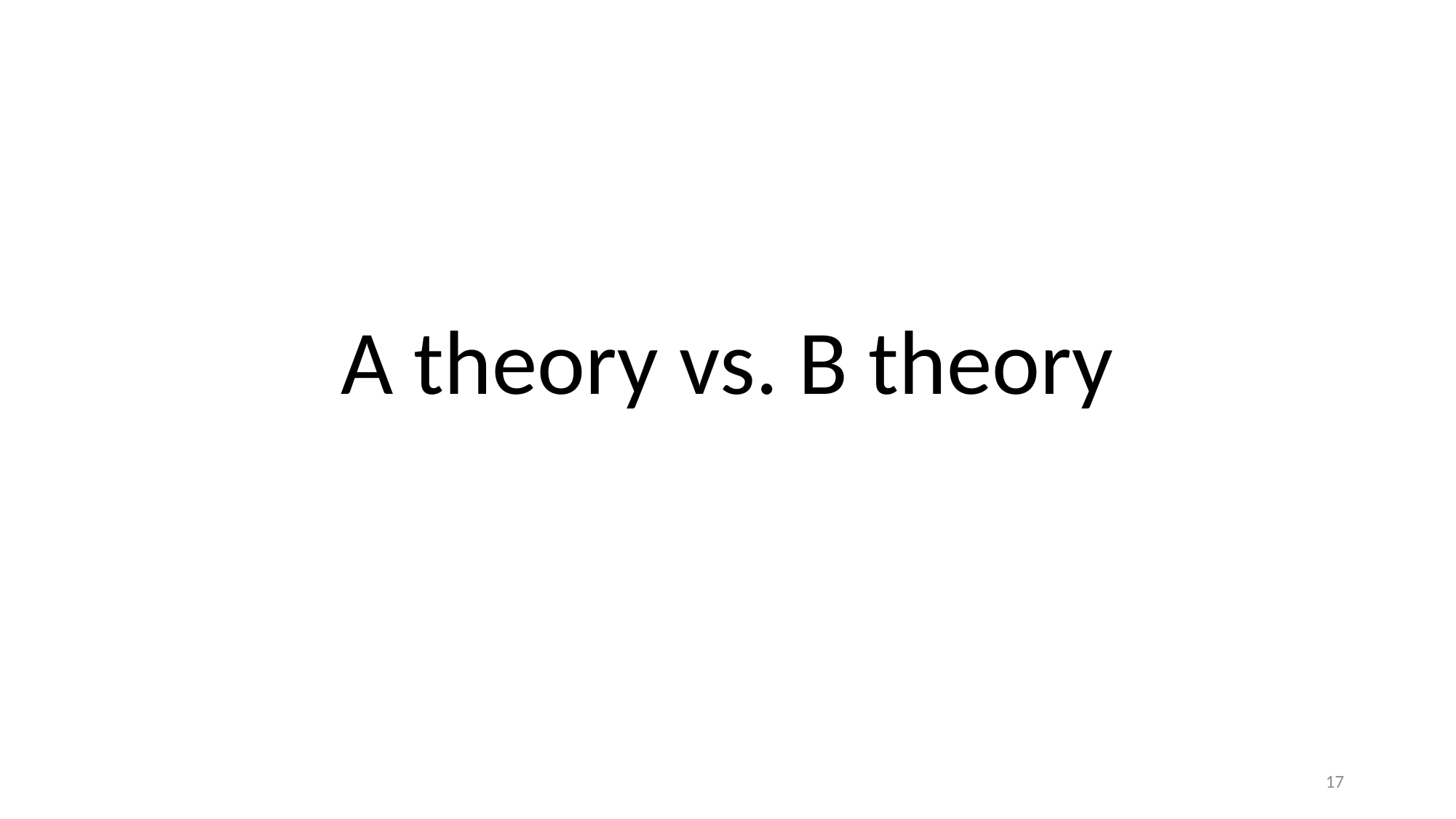

# A theory vs. B theory

17